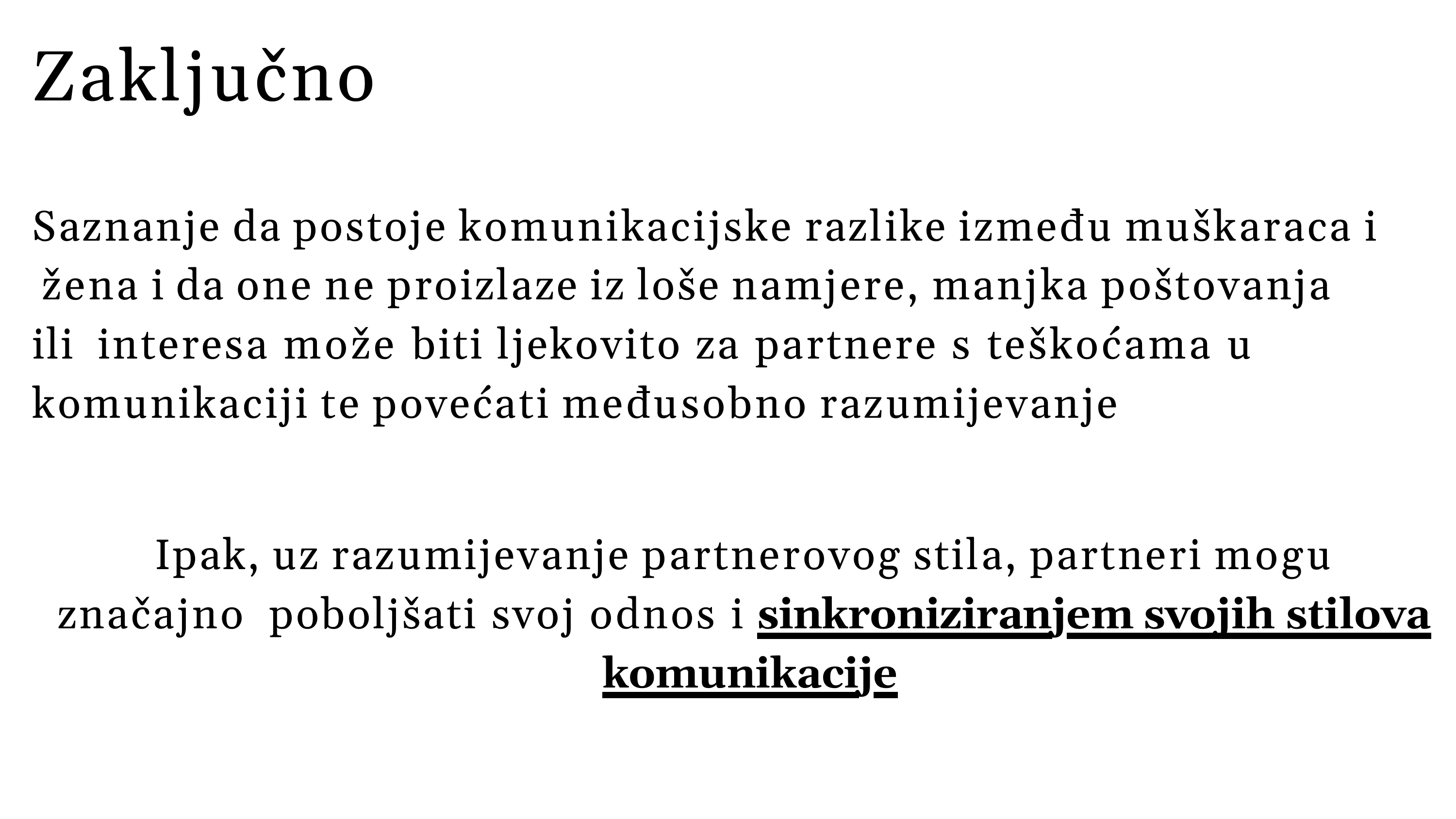

# Zaključno
Saznanje da postoje komunikacijske razlike između muškaraca i  žena i da one ne proizlaze iz loše namjere, manjka poštovanja ili  interesa može biti ljekovito za partnere s teškoćama u  komunikaciji te povećati međusobno razumijevanje

Ipak, uz razumijevanje partnerovog stila, partneri mogu značajno  poboljšati svoj odnos i sinkroniziranjem svojih stilova  komunikacije